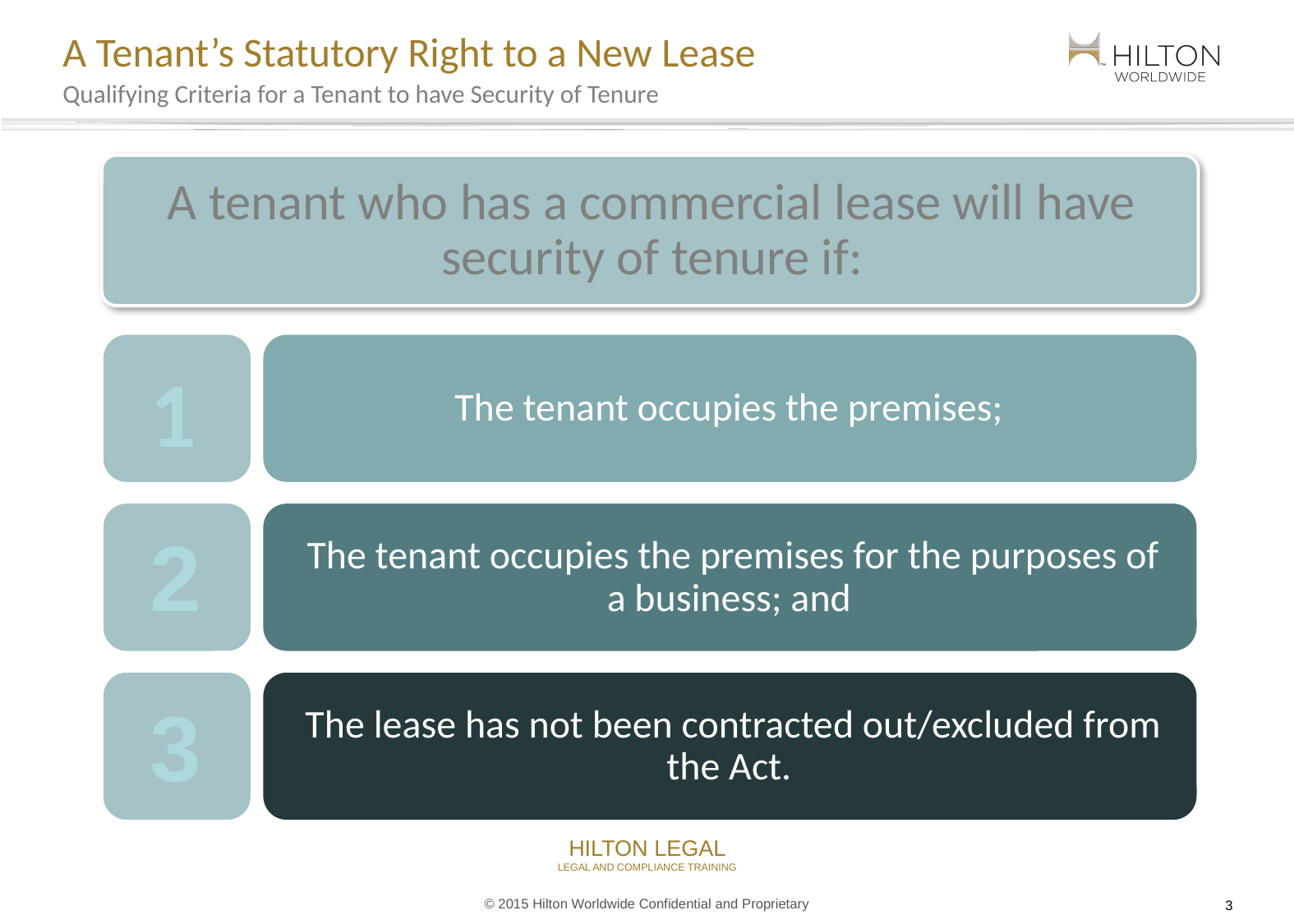

# A Tenant’s Statutory Right to a New Lease
Qualifying Criteria for a Tenant to have Security of Tenure
A tenant who has a commercial lease will have security of tenure if:
The tenant occupies the premises;
The tenant occupies the premises for the purposes of a business; and
The lease has not been contracted out/excluded from the Act.
1
2
3
3